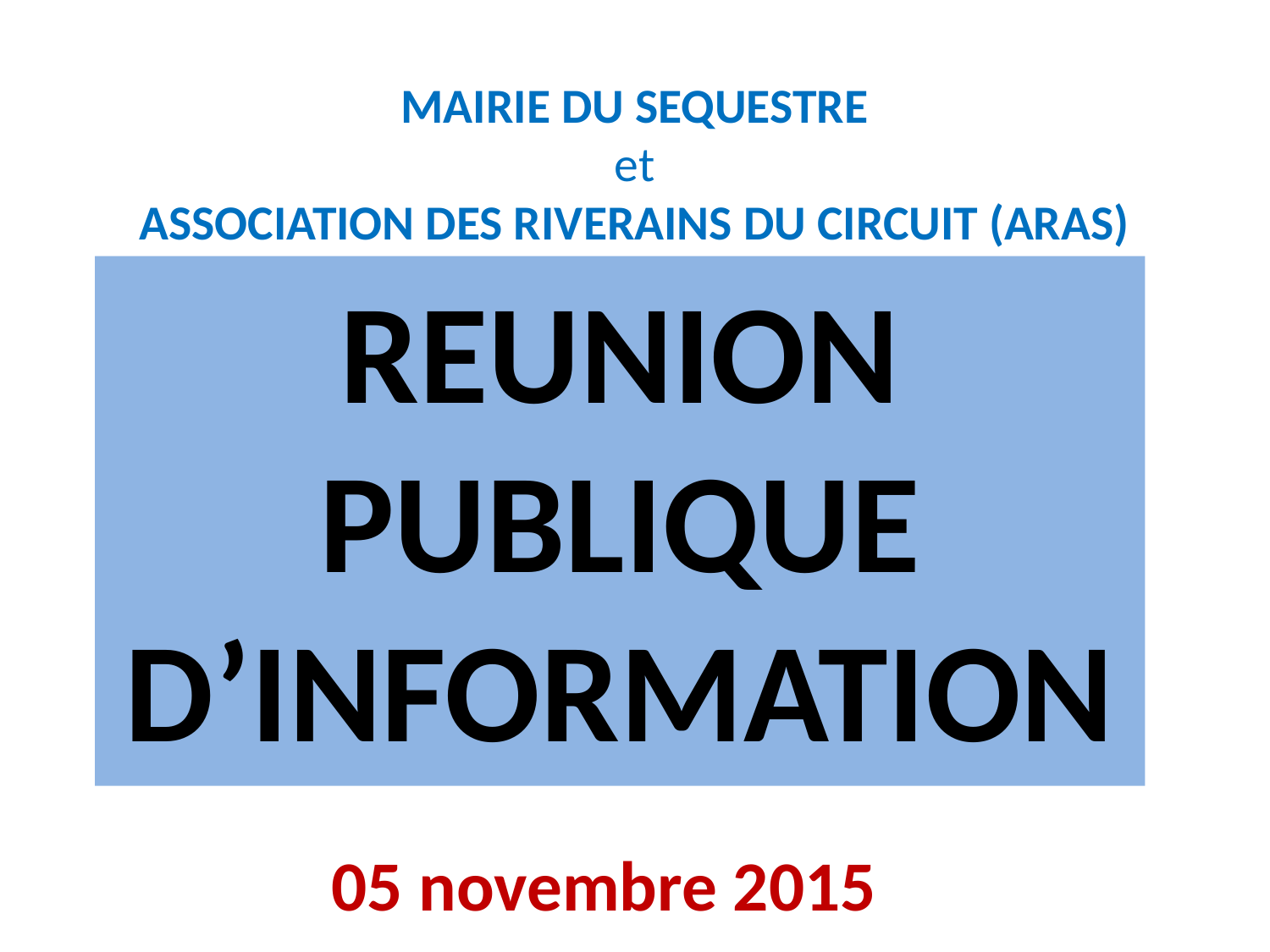

# MAIRIE DU SEQUESTRE et ASSOCIATION DES RIVERAINS DU CIRCUIT (ARAS)
REUNION PUBLIQUE D’INFORMATION05 novembre 2015